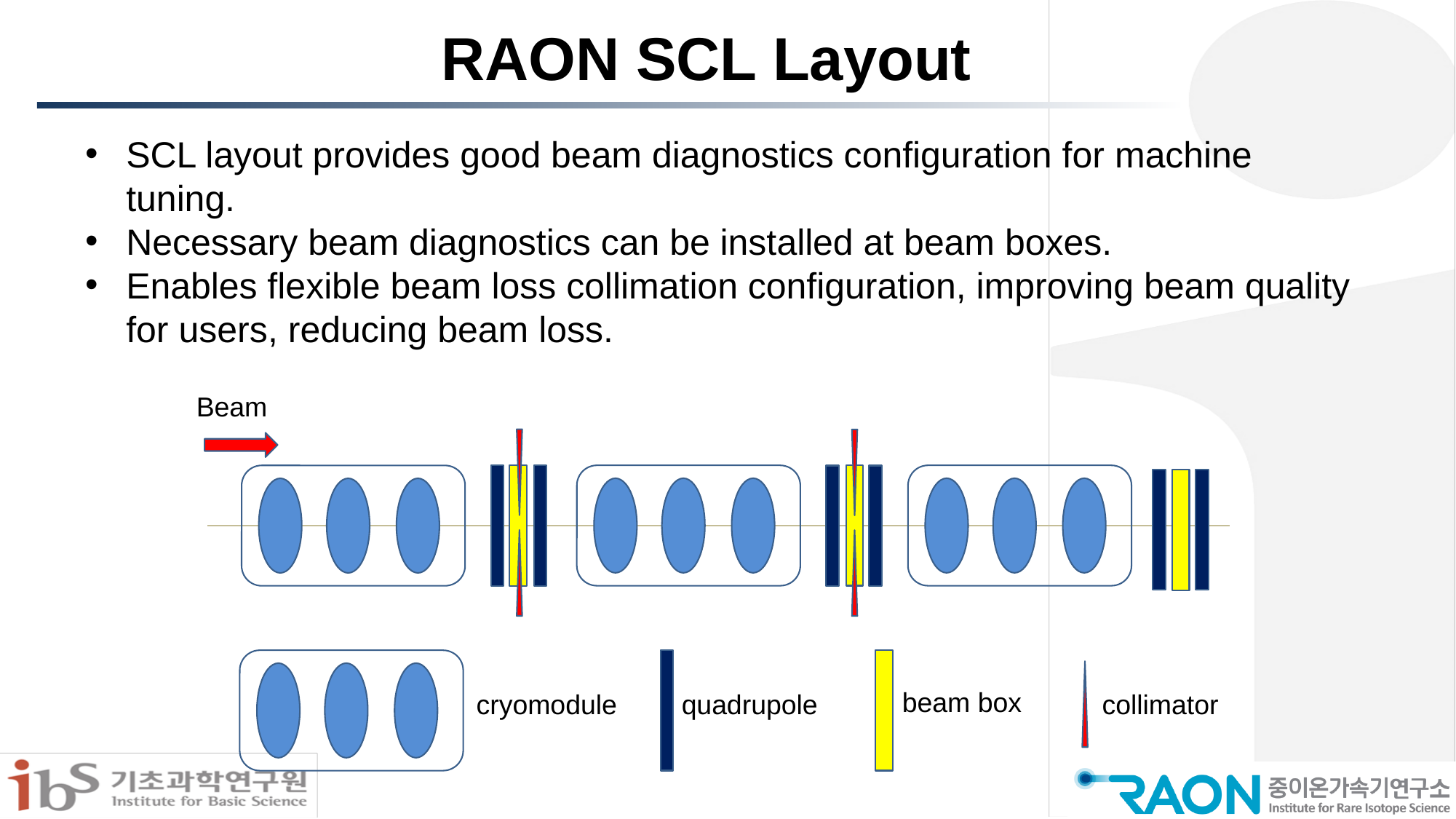

# RAON SCL Layout
SCL layout provides good beam diagnostics configuration for machine tuning.
Necessary beam diagnostics can be installed at beam boxes.
Enables flexible beam loss collimation configuration, improving beam quality for users, reducing beam loss.
Beam

beam box
cryomodule
quadrupole
collimator